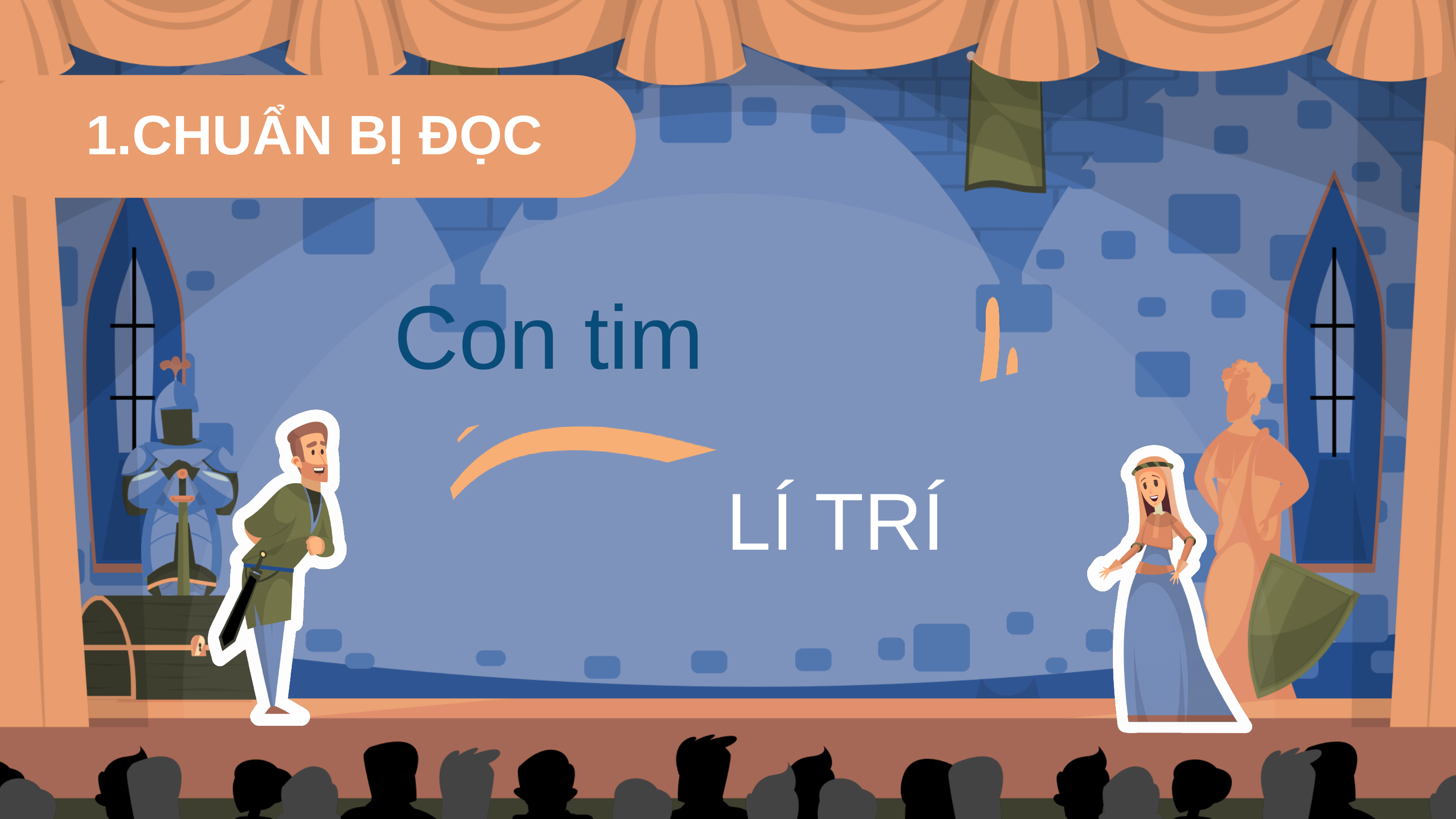

1.CHUẨN BỊ ĐỌC
Con tim

LÍ TRÍ